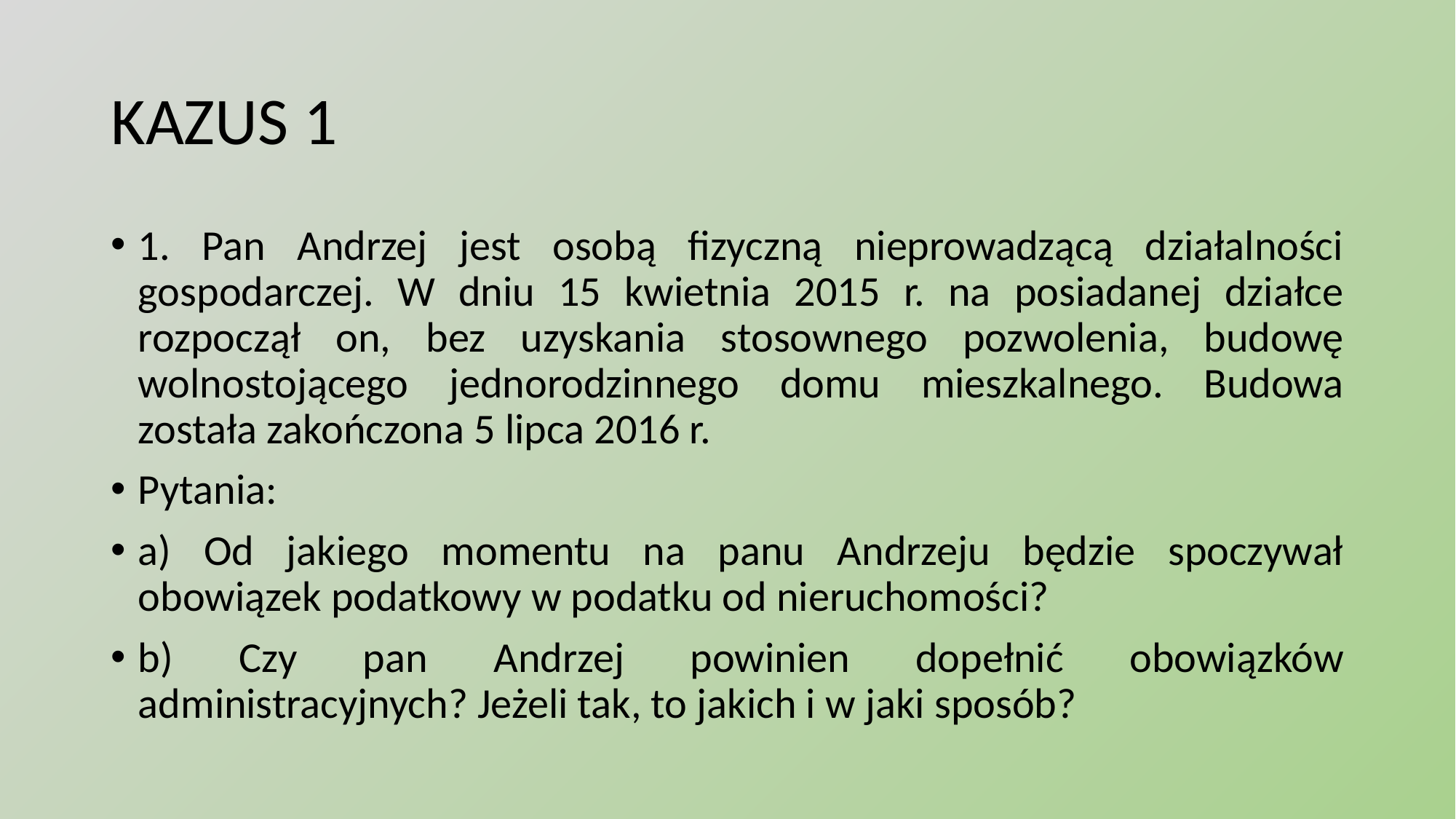

# KAZUS 1
1. Pan Andrzej jest osobą fizyczną nieprowadzącą działalności gospodarczej. W dniu 15 kwietnia 2015 r. na posiadanej działce rozpoczął on, bez uzyskania stosownego pozwolenia, budowę wolnostojącego jednorodzinnego domu mieszkalnego. Budowa została zakończona 5 lipca 2016 r.
Pytania:
a) Od jakiego momentu na panu Andrzeju będzie spoczywał obowiązek podatkowy w podatku od nieruchomości?
b) Czy pan Andrzej powinien dopełnić obowiązków administracyjnych? Jeżeli tak, to jakich i w jaki sposób?